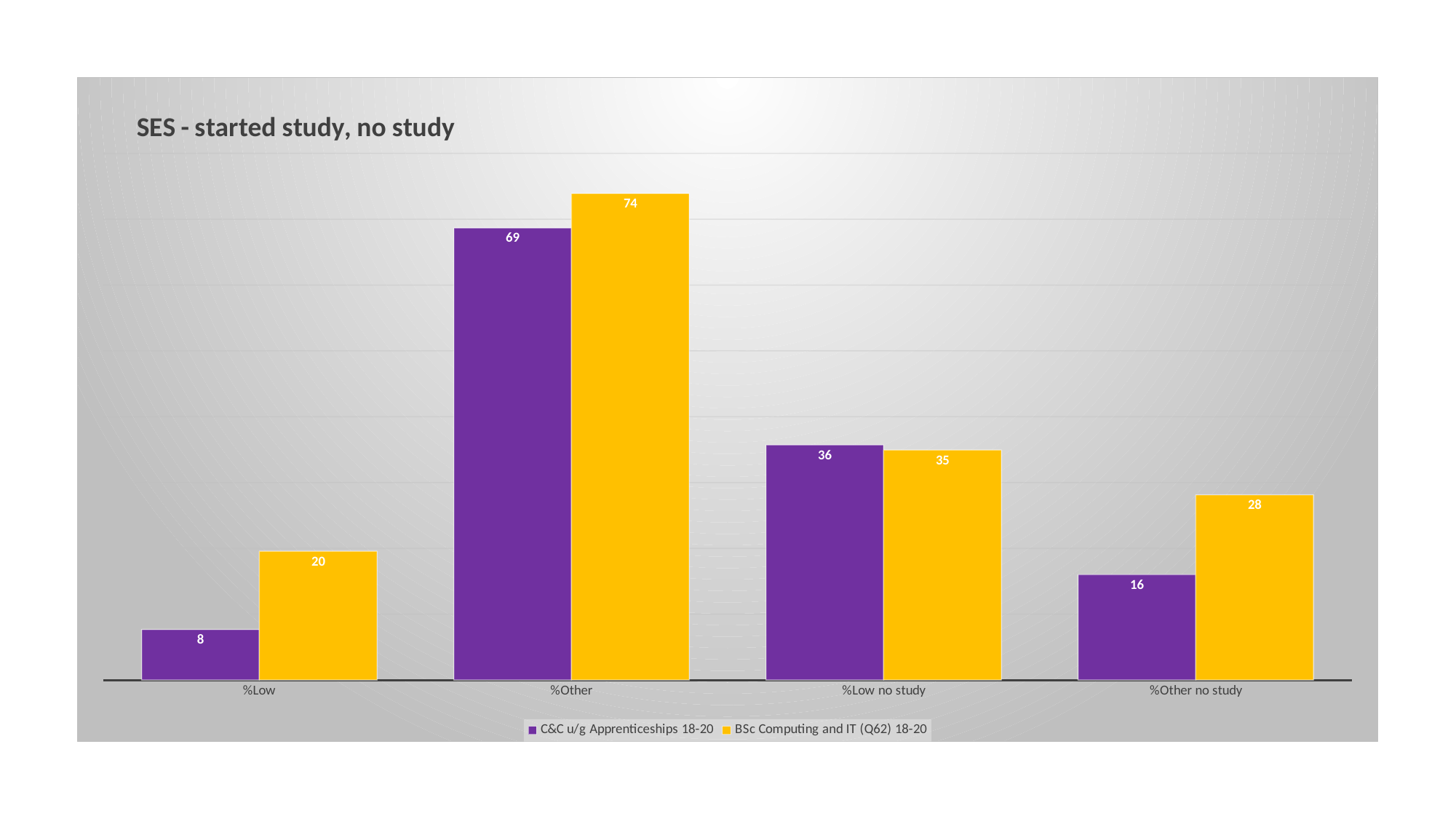

### Chart: SES - started study, no study

| Category | C&C u/g Apprenticeships | BSc Computing and IT (Q62) |
|---|---|---|
| %Low | 7.6923076923076925 | 19.569702328323018 |
| %Other | 68.68131868131869 | 73.91688770999116 |
| %Low no study | 35.714285714285715 | 34.93975903614458 |
| %Other no study | 16.0 | 28.149920255183414 |